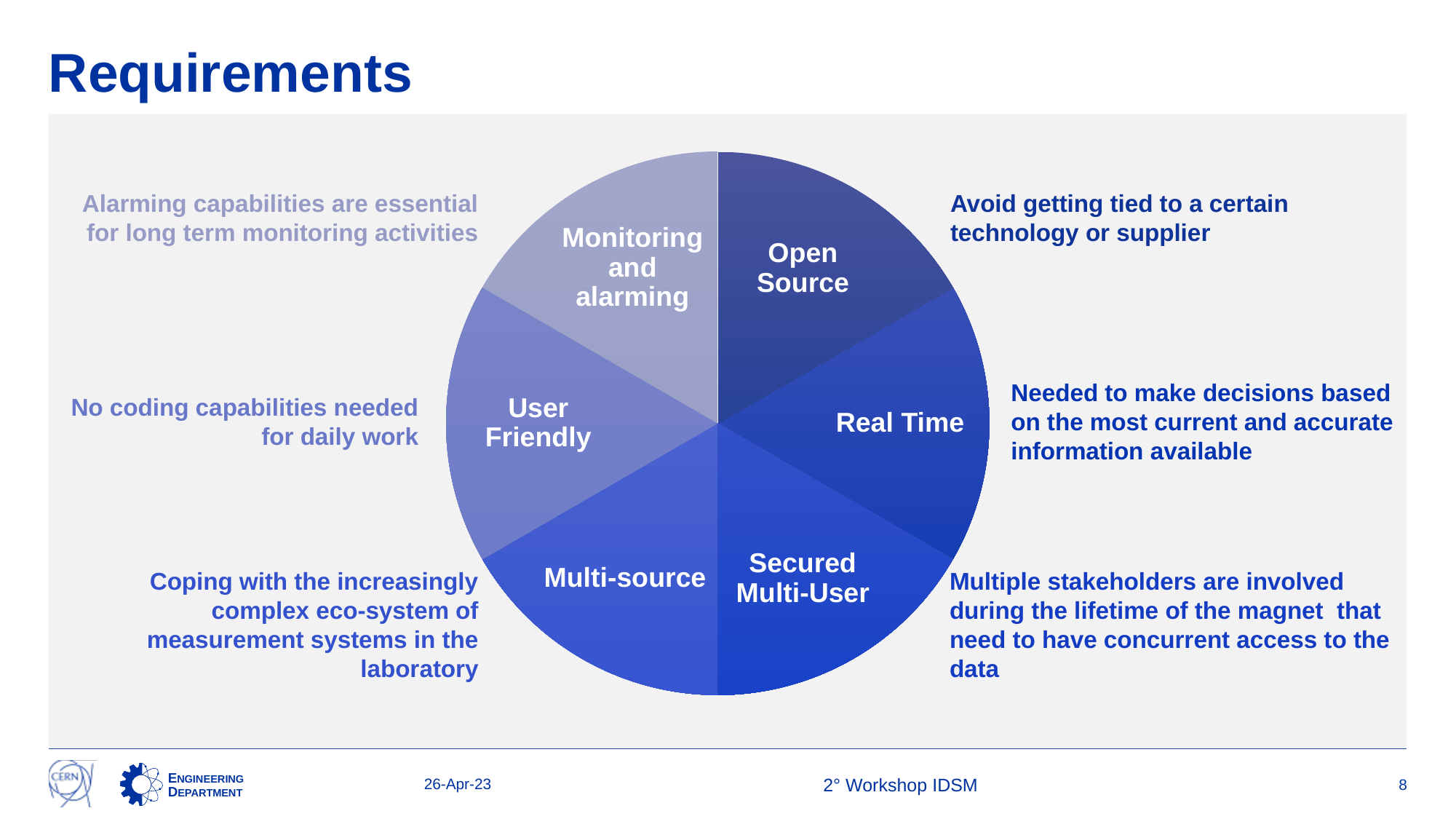

# Requirements

Alarming capabilities are essential for long term monitoring activities
Avoid getting tied to a certain technology or supplier
Real Time
Secured Multi-User
Multi-source
User Friendly
Monitoring and alarming
Open Source
No coding capabilities needed for daily work
Needed to make decisions based on the most current and accurate information available
Coping with the increasingly complex eco-system of measurement systems in the laboratory
Multiple stakeholders are involved during the lifetime of the magnet  that need to have concurrent access to the data
26-Apr-23
2° Workshop IDSM
8